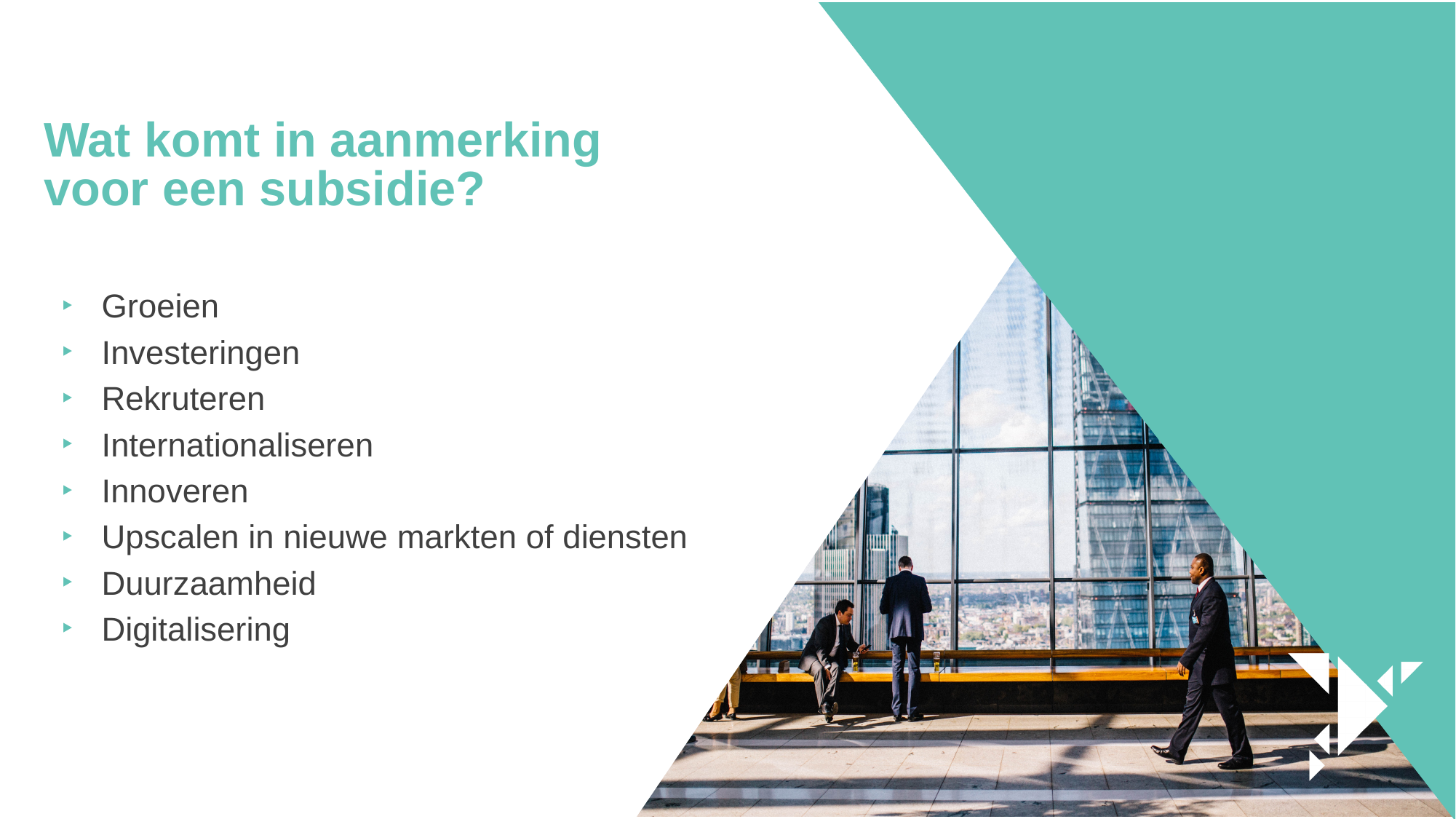

# Wat komt in aanmerking voor een subsidie?
Groeien
Investeringen
Rekruteren
Internationaliseren
Innoveren
Upscalen in nieuwe markten of diensten
Duurzaamheid
Digitalisering